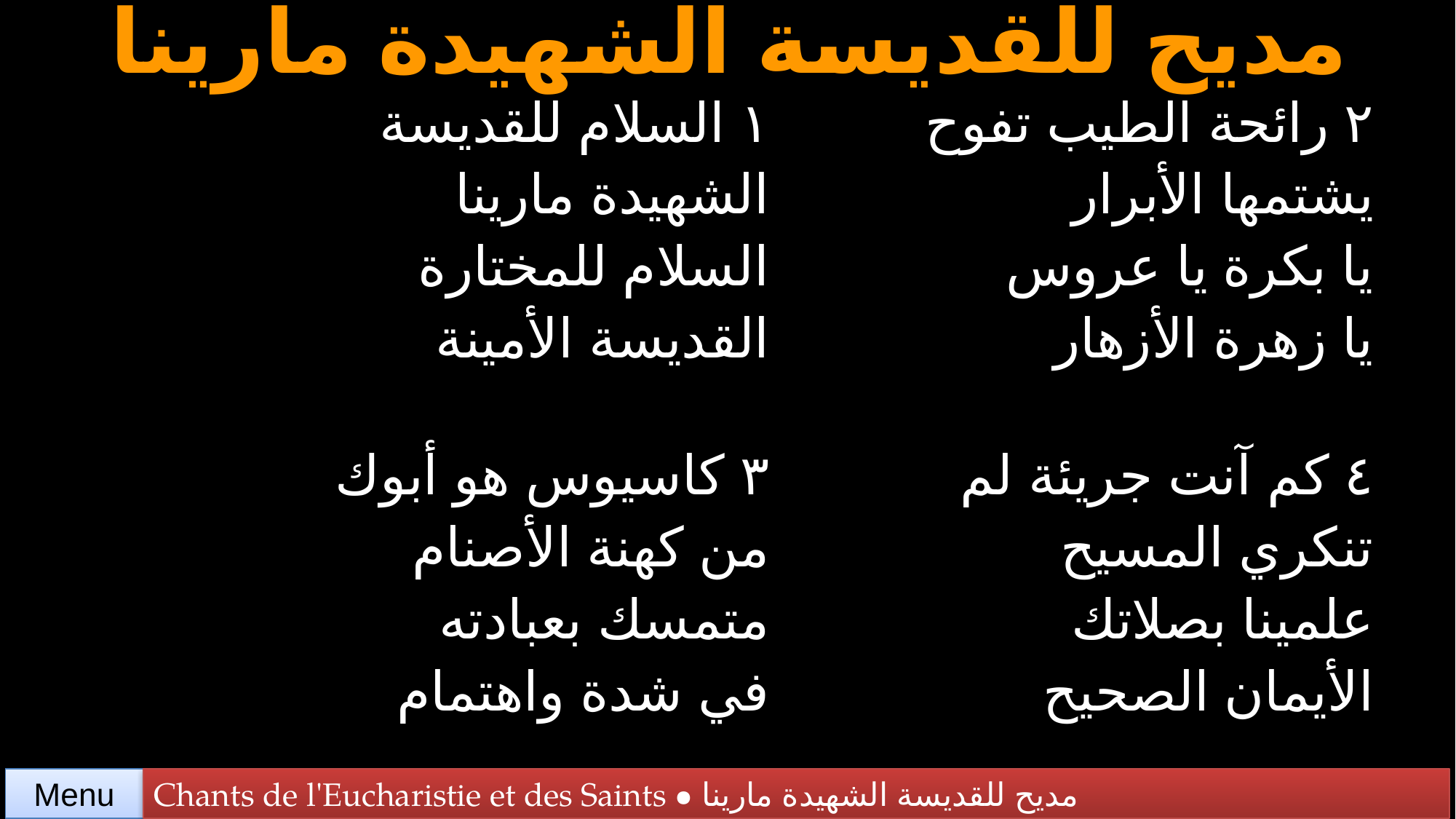

مديح للقديسة الشهيدة مارينا
| ١ السلام للقديسة الشهيدة مارينا السلام للمختارة القديسة الأمينة | ٢ رائحة الطيب تفوح يشتمها الأبرار يا بكرة يا عروس يا زهرة الأزهار |
| --- | --- |
| ٣ كاسيوس هو أبوك من كهنة الأصنام متمسك بعبادته في شدة واهتمام | ٤ كم آنت جريئة لم تنكري المسيح علمينا بصلاتك الأيمان الصحيح |

Chants de l'Eucharistie et des Saints • مديح للقديسة الشهيدة مارينا
Menu